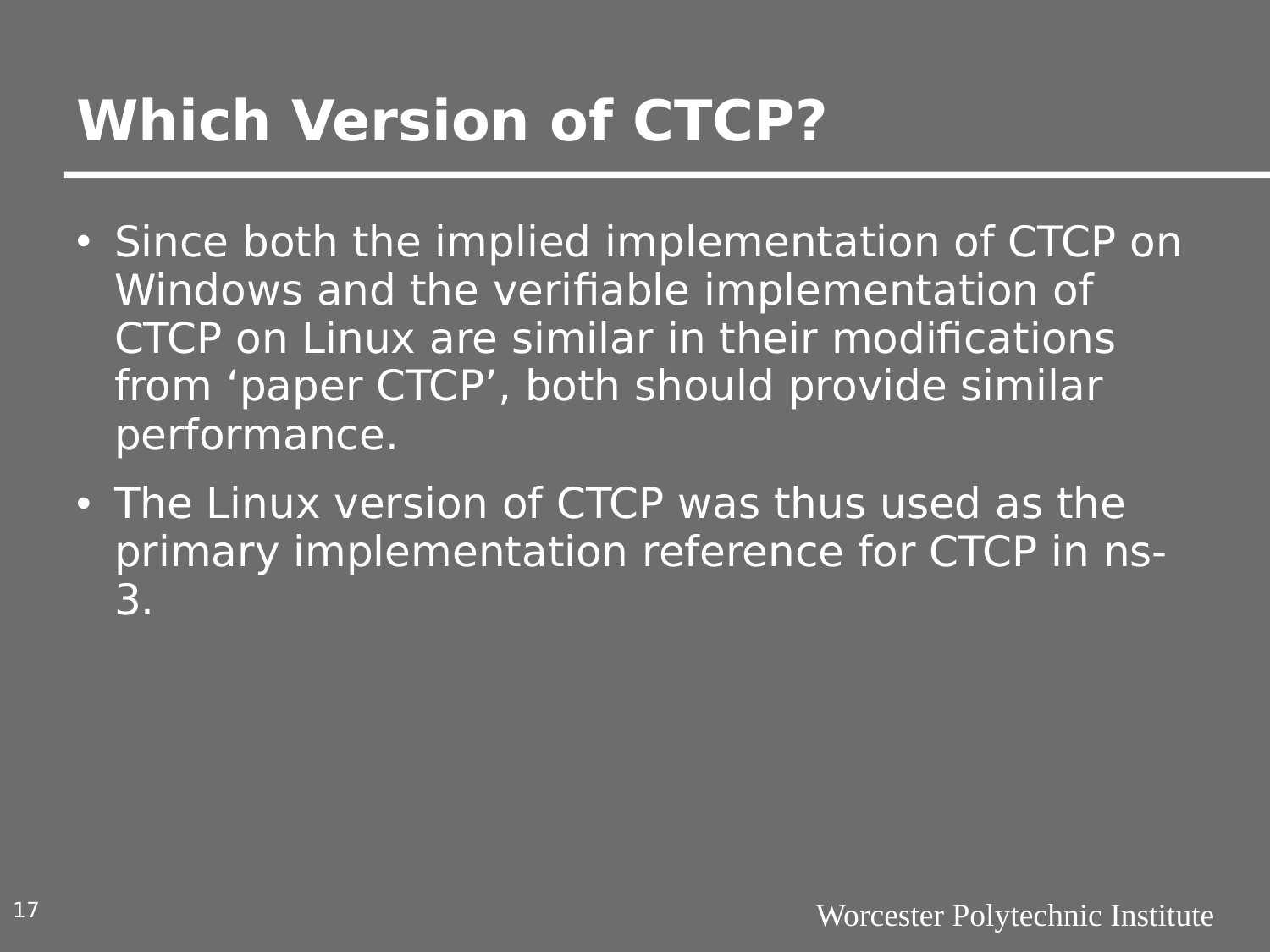

# Which Version of CTCP?
Since both the implied implementation of CTCP on Windows and the verifiable implementation of CTCP on Linux are similar in their modifications from ‘paper CTCP’, both should provide similar performance.
The Linux version of CTCP was thus used as the primary implementation reference for CTCP in ns-3.

17